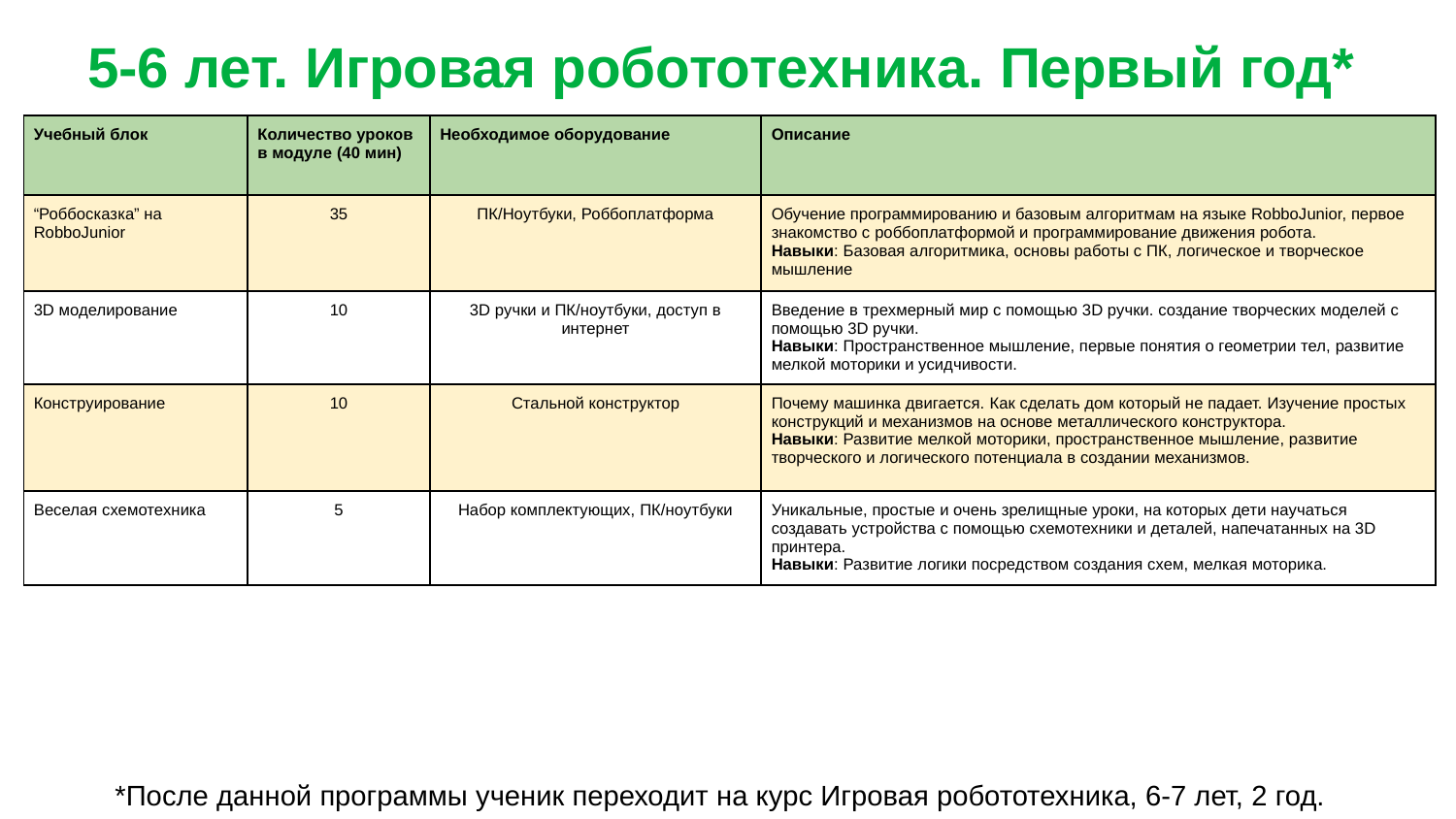

# 5-6 лет. Игровая робототехника. Первый год*
| Учебный блок | Количество уроков в модуле (40 мин) | Необходимое оборудование | Описание |
| --- | --- | --- | --- |
| “Роббосказка” на RobboJunior | 35 | ПК/Ноутбуки, Роббоплатформа | Обучение программированию и базовым алгоритмам на языке RobboJunior, первое знакомство с роббоплатформой и программирование движения робота. Навыки: Базовая алгоритмика, основы работы с ПК, логическое и творческое мышление |
| 3D моделирование | 10 | 3D ручки и ПК/ноутбуки, доступ в интернет | Введение в трехмерный мир с помощью 3D ручки. создание творческих моделей с помощью 3D ручки. Навыки: Пространственное мышление, первые понятия о геометрии тел, развитие мелкой моторики и усидчивости. |
| Конструирование | 10 | Стальной конструктор | Почему машинка двигается. Как сделать дом который не падает. Изучение простых конструкций и механизмов на основе металлического конструктора. Навыки: Развитие мелкой моторики, пространственное мышление, развитие творческого и логического потенциала в создании механизмов. |
| Веселая схемотехника | 5 | Набор комплектующих, ПК/ноутбуки | Уникальные, простые и очень зрелищные уроки, на которых дети научаться создавать устройства с помощью схемотехники и деталей, напечатанных на 3D принтера. Навыки: Развитие логики посредством создания схем, мелкая моторика. |
*После данной программы ученик переходит на курс Игровая робототехника, 6-7 лет, 2 год.